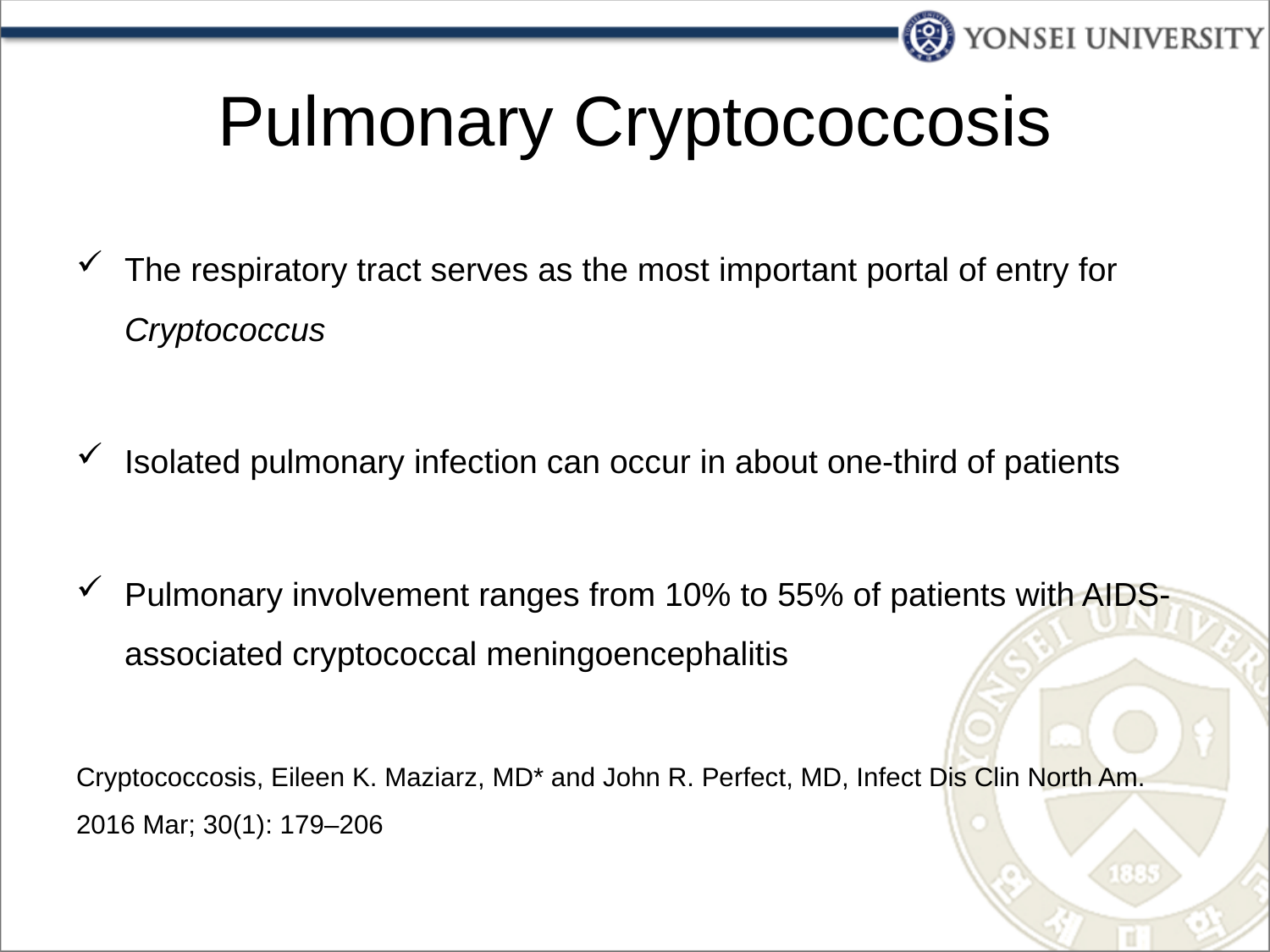

# Pulmonary Cryptococcosis
The respiratory tract serves as the most important portal of entry for Cryptococcus

Isolated pulmonary infection can occur in about one-third of patients

Pulmonary involvement ranges from 10% to 55% of patients with AIDS-associated cryptococcal meningoencephalitis

Cryptococcosis, Eileen K. Maziarz, MD* and John R. Perfect, MD, Infect Dis Clin North Am. 2016 Mar; 30(1): 179–206